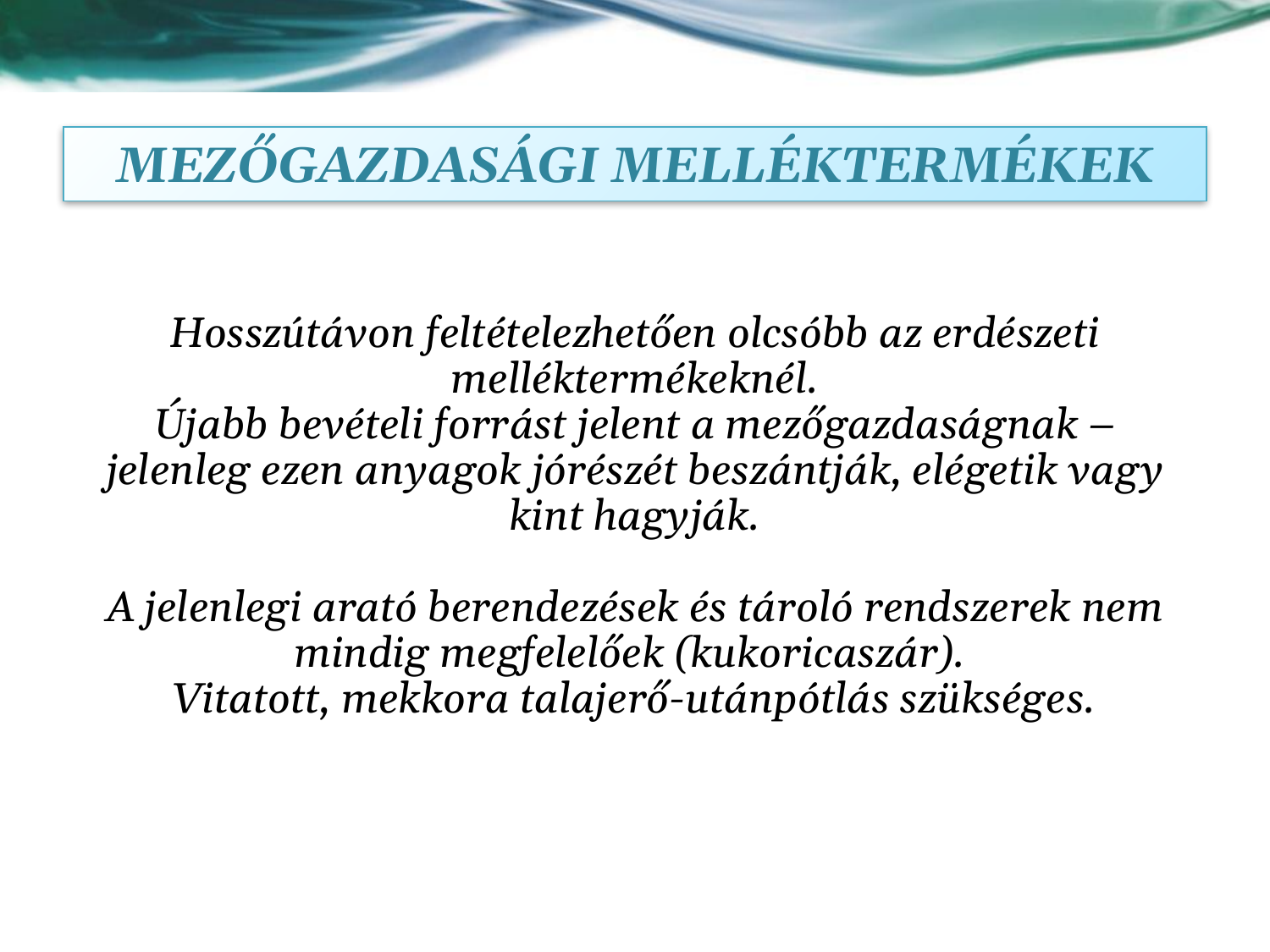

# MEZŐGAZDASÁGI MELLÉKTERMÉKEK

Hosszútávon feltételezhetően olcsóbb az erdészeti melléktermékeknél.
Újabb bevételi forrást jelent a mezőgazdaságnak – jelenleg ezen anyagok jórészét beszántják, elégetik vagy kint hagyják.

A jelenlegi arató berendezések és tároló rendszerek nem mindig megfelelőek (kukoricaszár).
Vitatott, mekkora talajerő-utánpótlás szükséges.